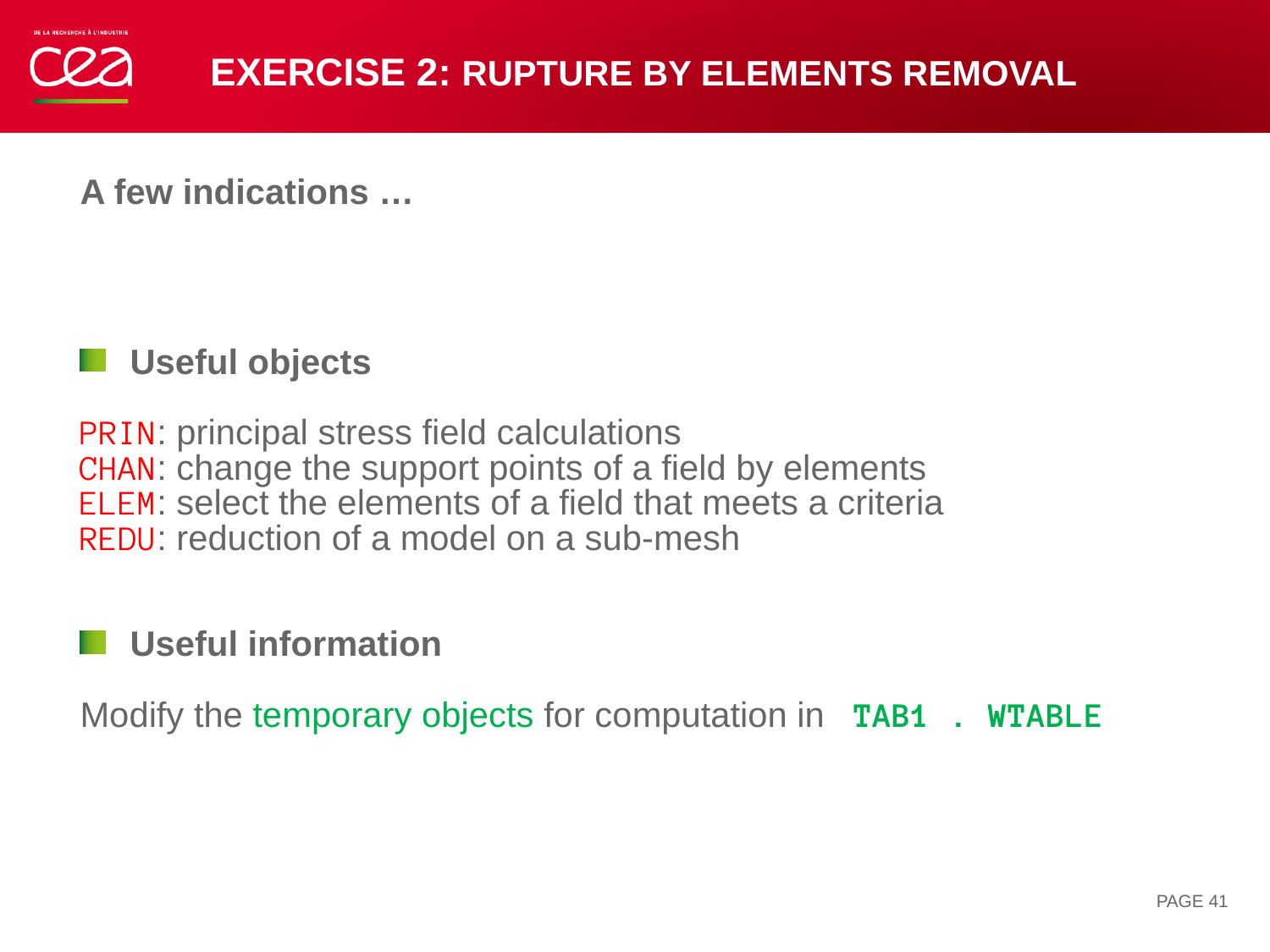

# Exercise 2: rupture by elements removal
A few indications …

Useful objects

PRIN: principal stress field calculations
CHAN: change the support points of a field by elements
ELEM: select the elements of a field that meets a criteria
REDU: reduction of a model on a sub-mesh

Useful information

Modify the temporary objects for computation in   TAB1 . WTABLE

PAGE 41